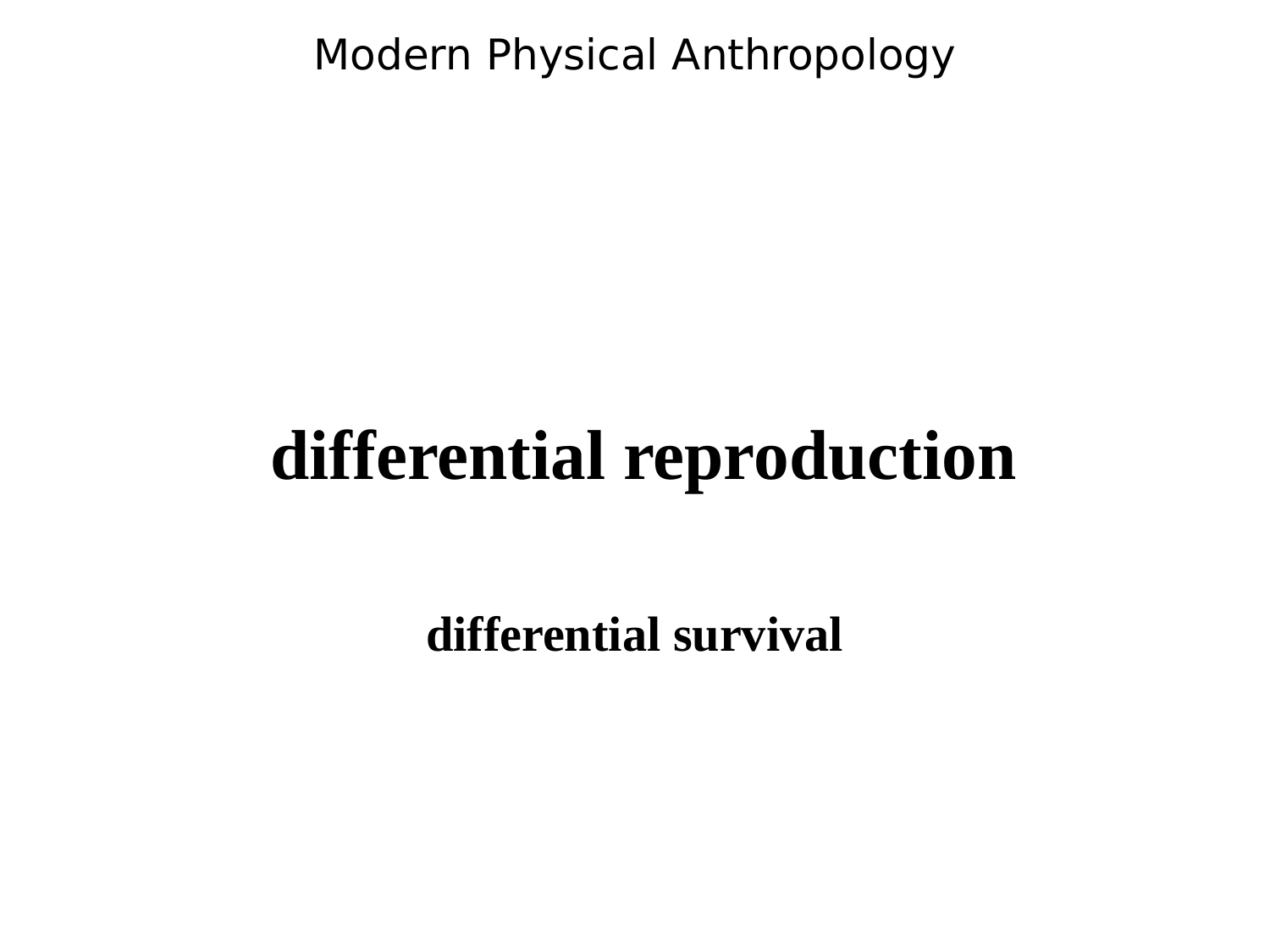

# Modern Physical Anthropology
 differential reproduction

differential survival